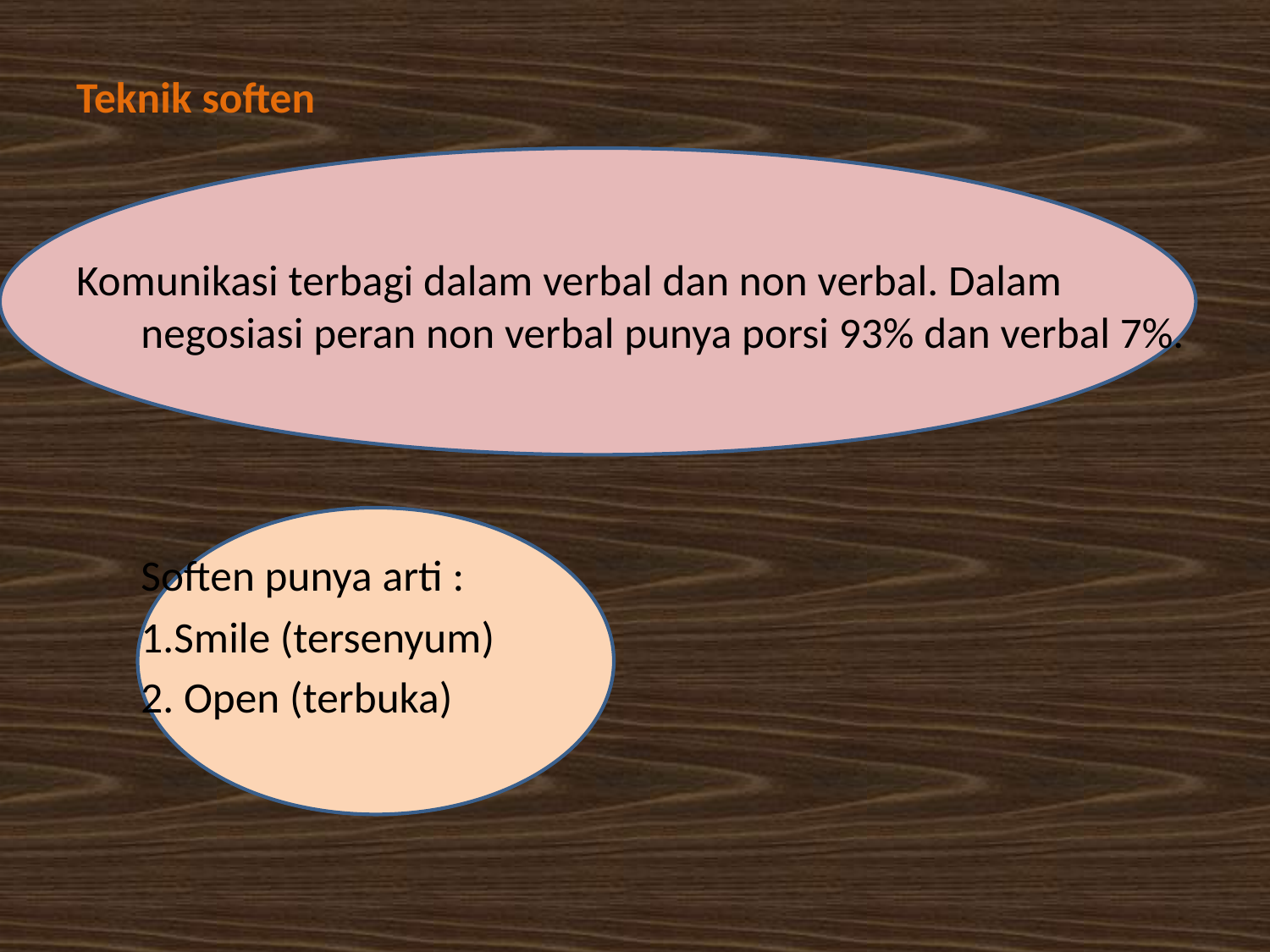

Teknik soften

Komunikasi terbagi dalam verbal dan non verbal. Dalam negosiasi peran non verbal punya porsi 93% dan verbal 7%.

		Soften punya arti :
		1.Smile (tersenyum)
		2. Open (terbuka)